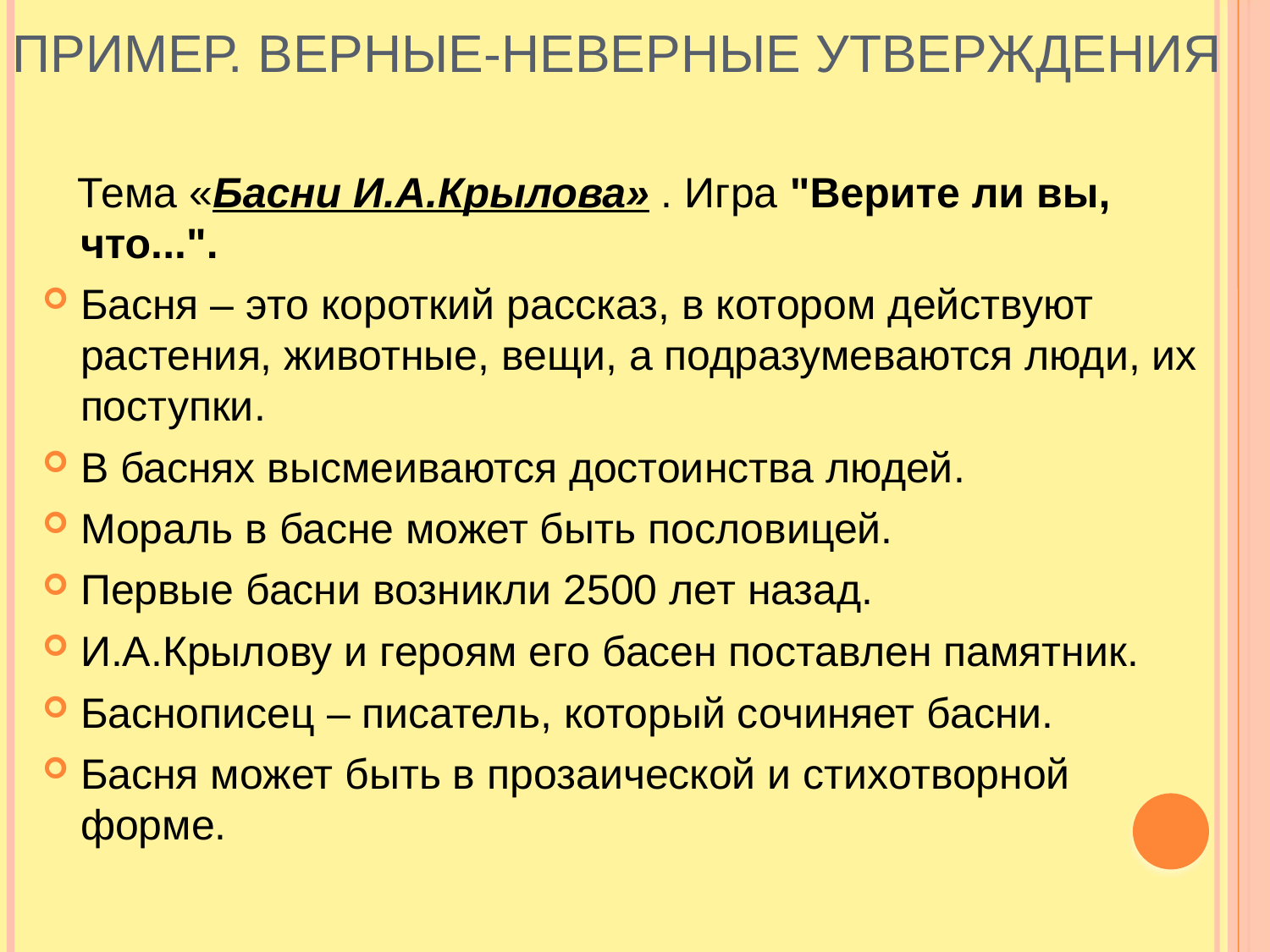

# Пример. Верные-неверные утверждения
   Тема «Басни И.А.Крылова» . Игра "Верите ли вы, что...".
Басня – это короткий рассказ, в котором действуют растения, животные, вещи, а подразумеваются люди, их поступки.
В баснях высмеиваются достоинства людей.
Мораль в басне может быть пословицей.
Первые басни возникли 2500 лет назад.
И.А.Крылову и героям его басен поставлен памятник.
Баснописец – писатель, который сочиняет басни.
Басня может быть в прозаической и стихотворной форме.